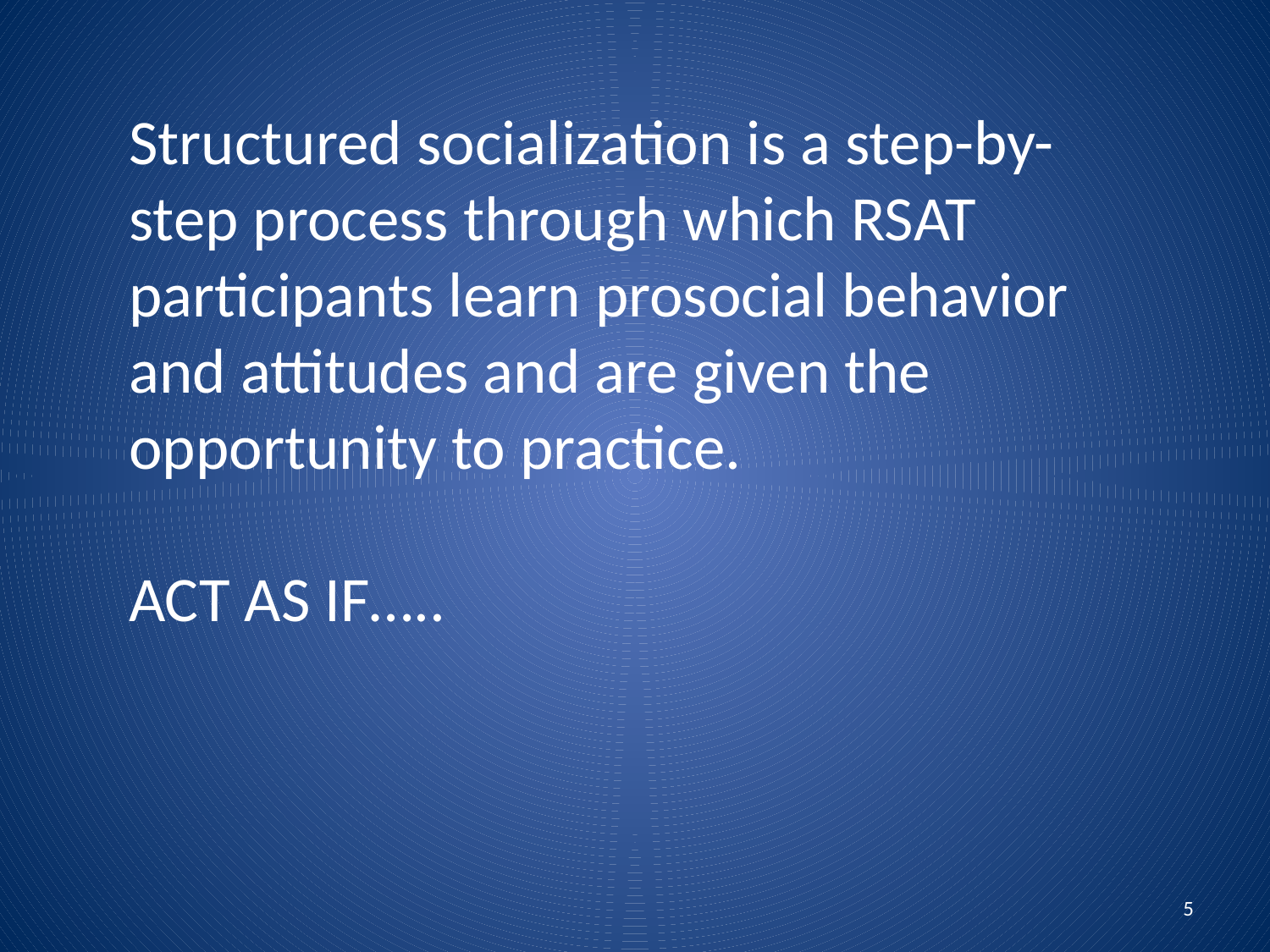

Structured socialization is a step-by-step process through which RSAT participants learn prosocial behavior and attitudes and are given the opportunity to practice.

ACT AS IF…..
5